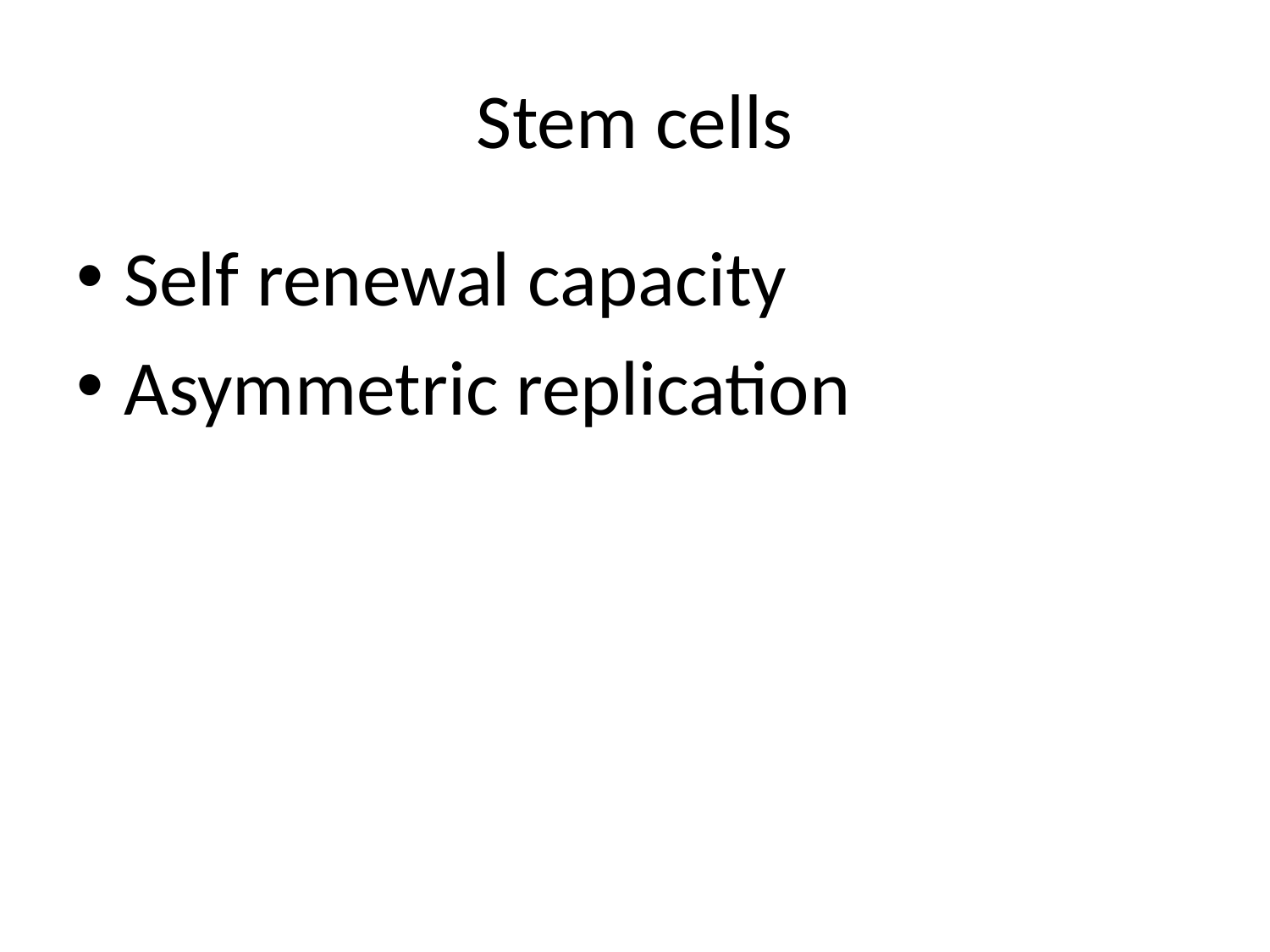

# Stem cells
Self renewal capacity
Asymmetric replication